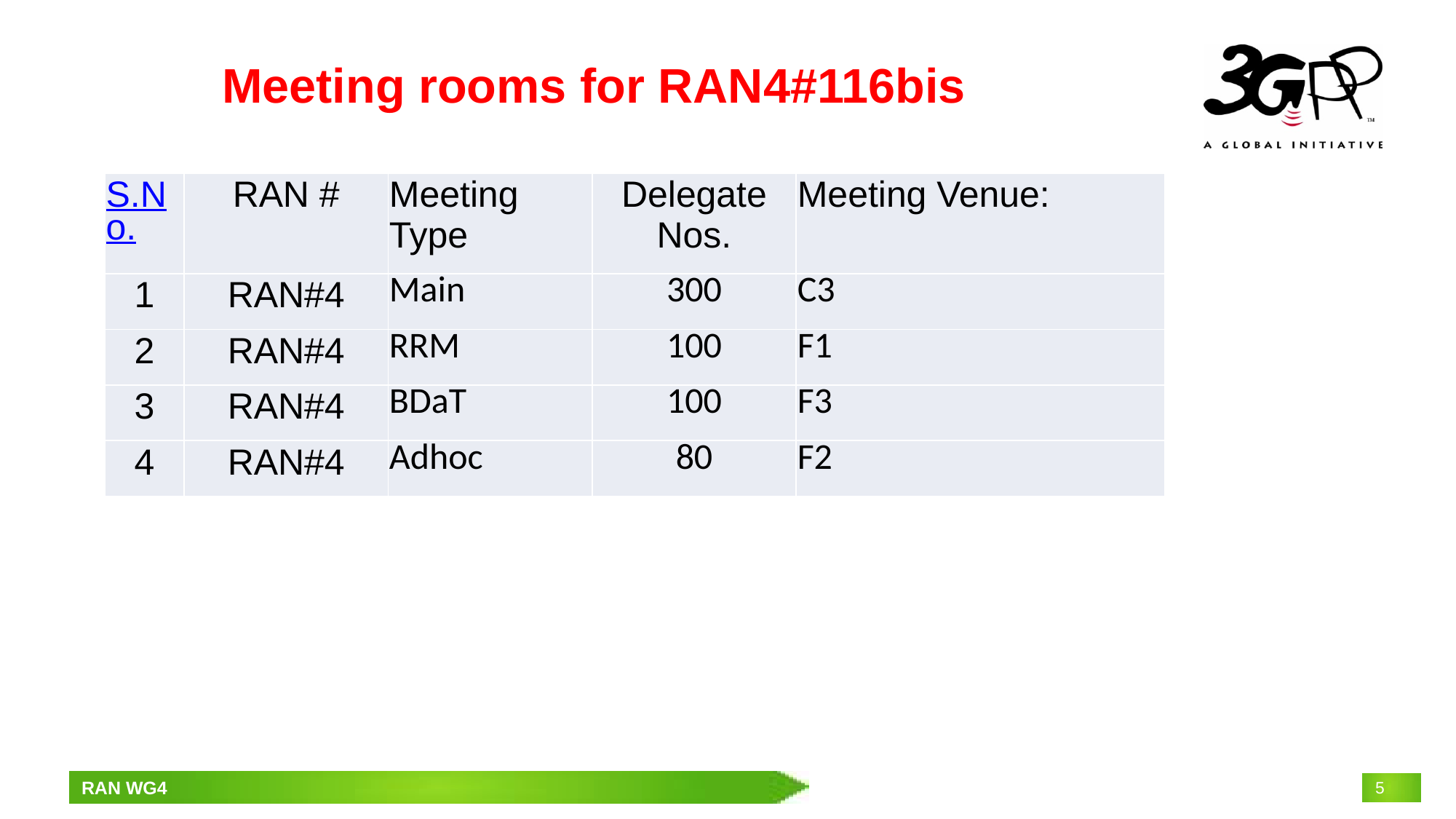

# Meeting rooms for RAN4#116bis
| S.No. | RAN # | Meeting Type | Delegate Nos. | Meeting Venue: |
| --- | --- | --- | --- | --- |
| 1 | RAN#4 | Main | 300 | C3 |
| 2 | RAN#4 | RRM | 100 | F1 |
| 3 | RAN#4 | BDaT | 100 | F3 |
| 4 | RAN#4 | Adhoc | 80 | F2 |